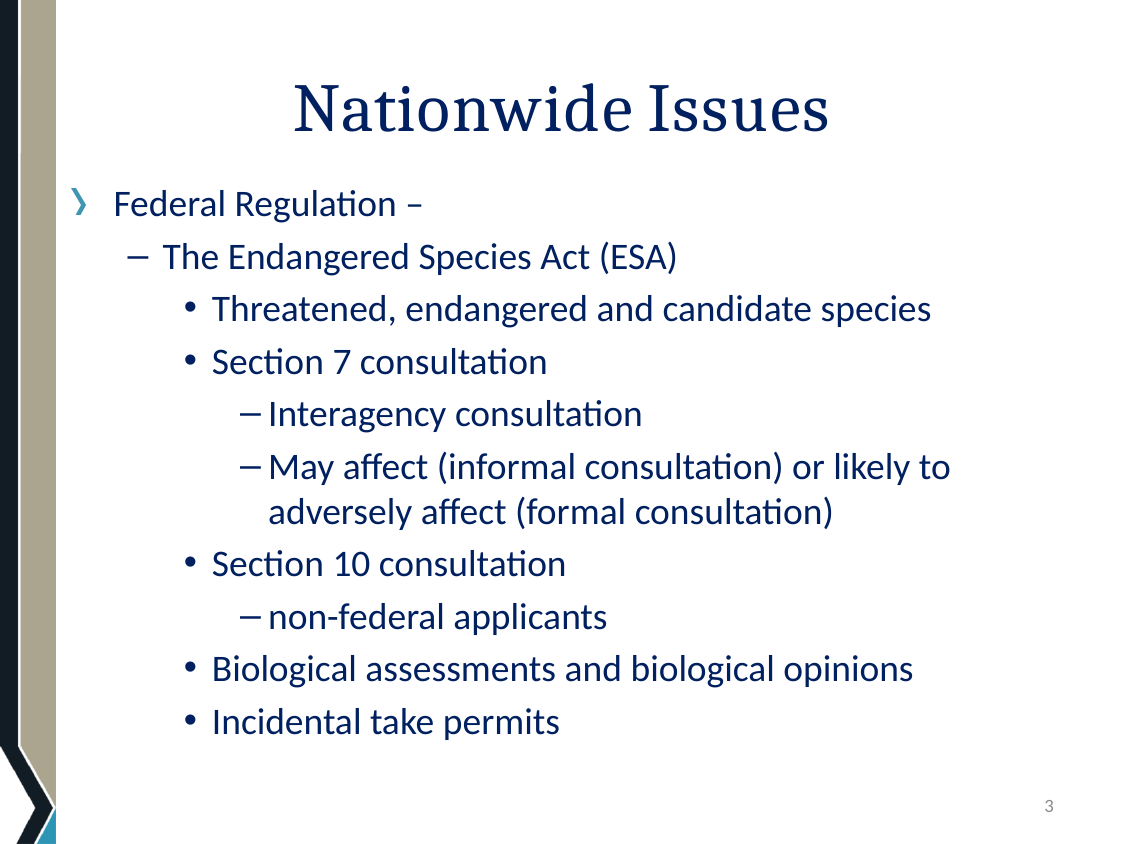

# Nationwide Issues
Federal Regulation –
The Endangered Species Act (ESA)
Threatened, endangered and candidate species
Section 7 consultation
Interagency consultation
May affect (informal consultation) or likely to adversely affect (formal consultation)
Section 10 consultation
non-federal applicants
Biological assessments and biological opinions
Incidental take permits
3